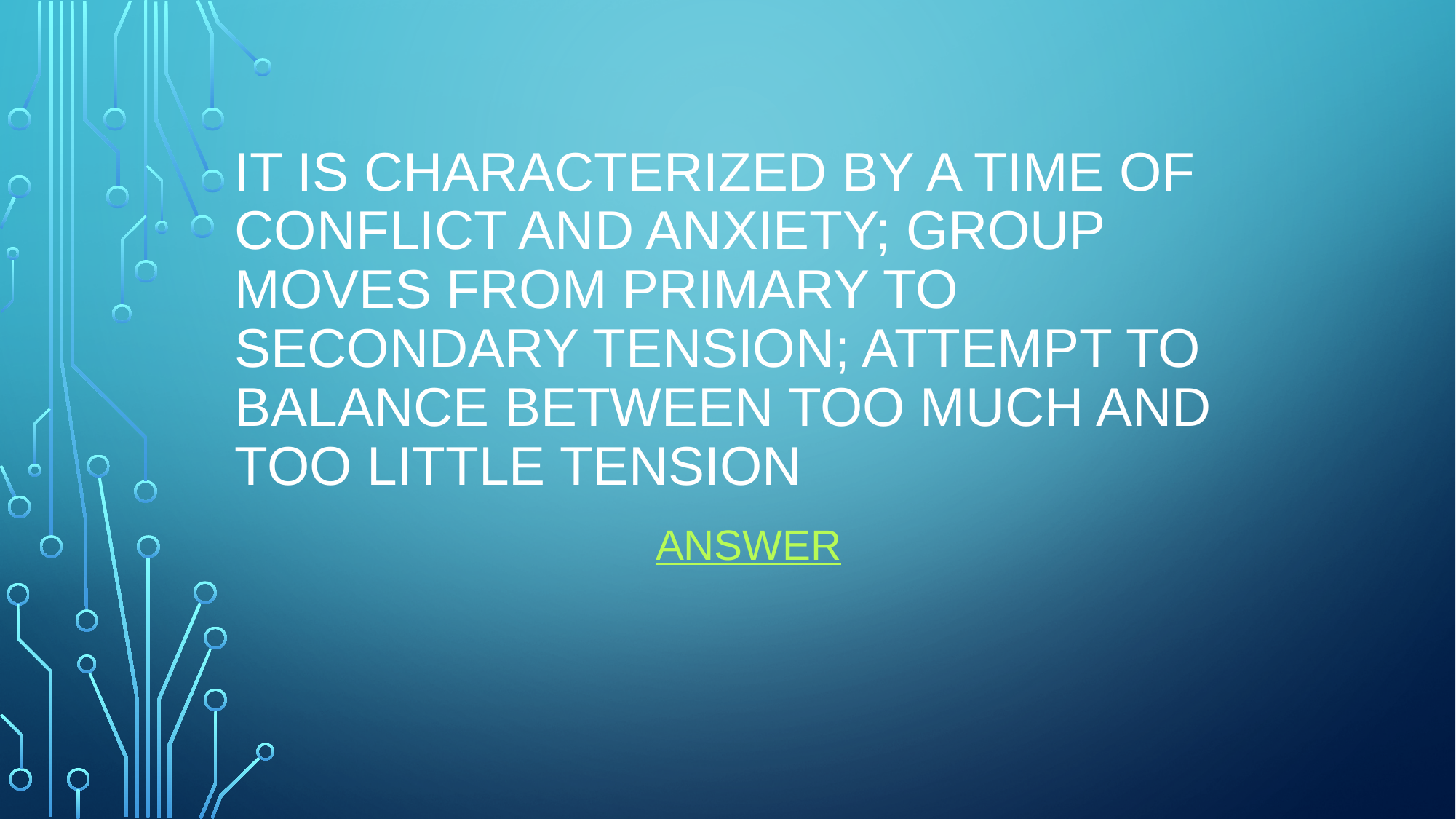

# It is characterized by a time of conflict and anxiety; group moves from primary to secondary tension; attempt to balance between too much and too little tension
Answer